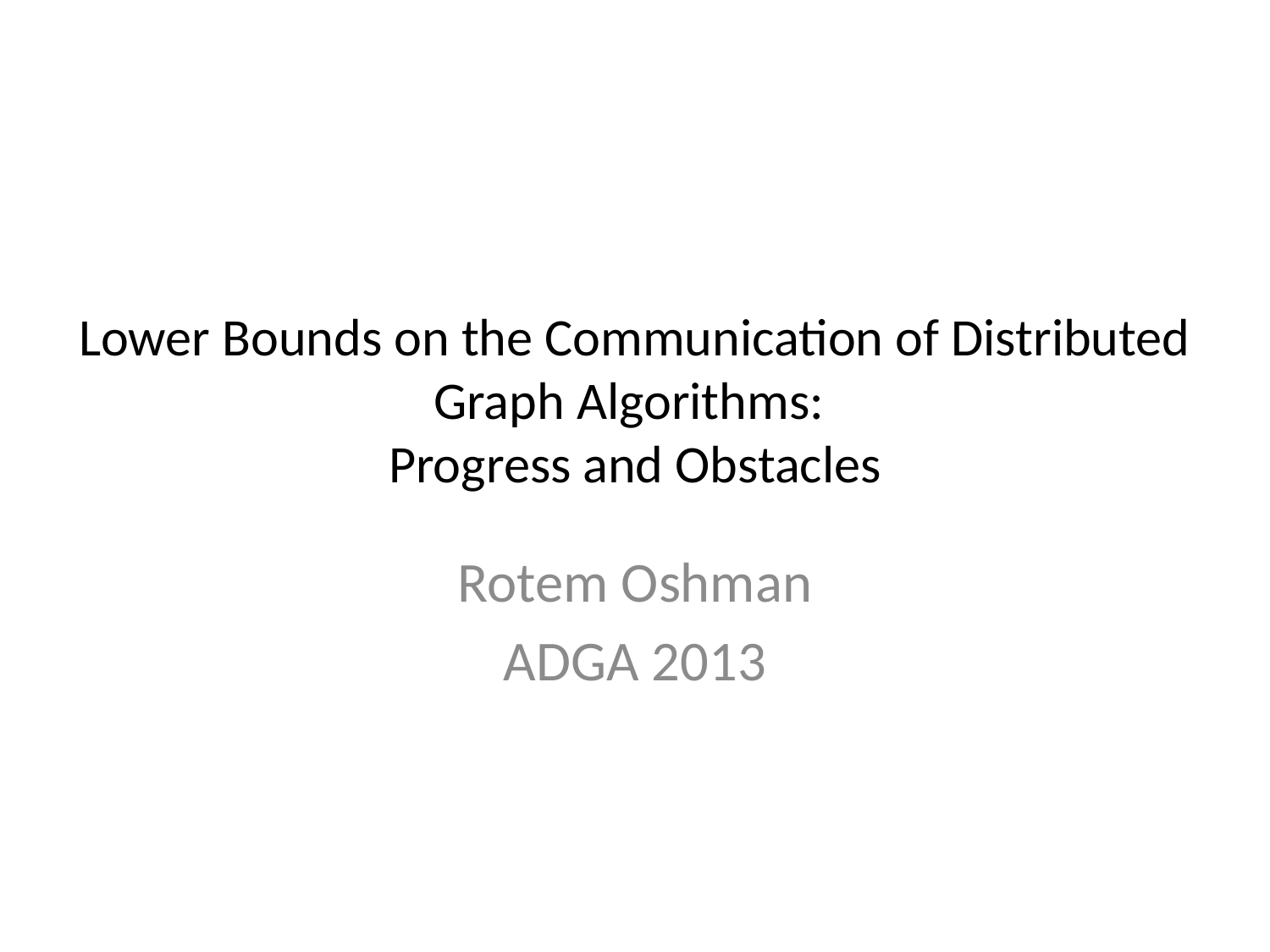

# Lower Bounds on the Communication of Distributed Graph Algorithms: Progress and Obstacles
Rotem Oshman
ADGA 2013